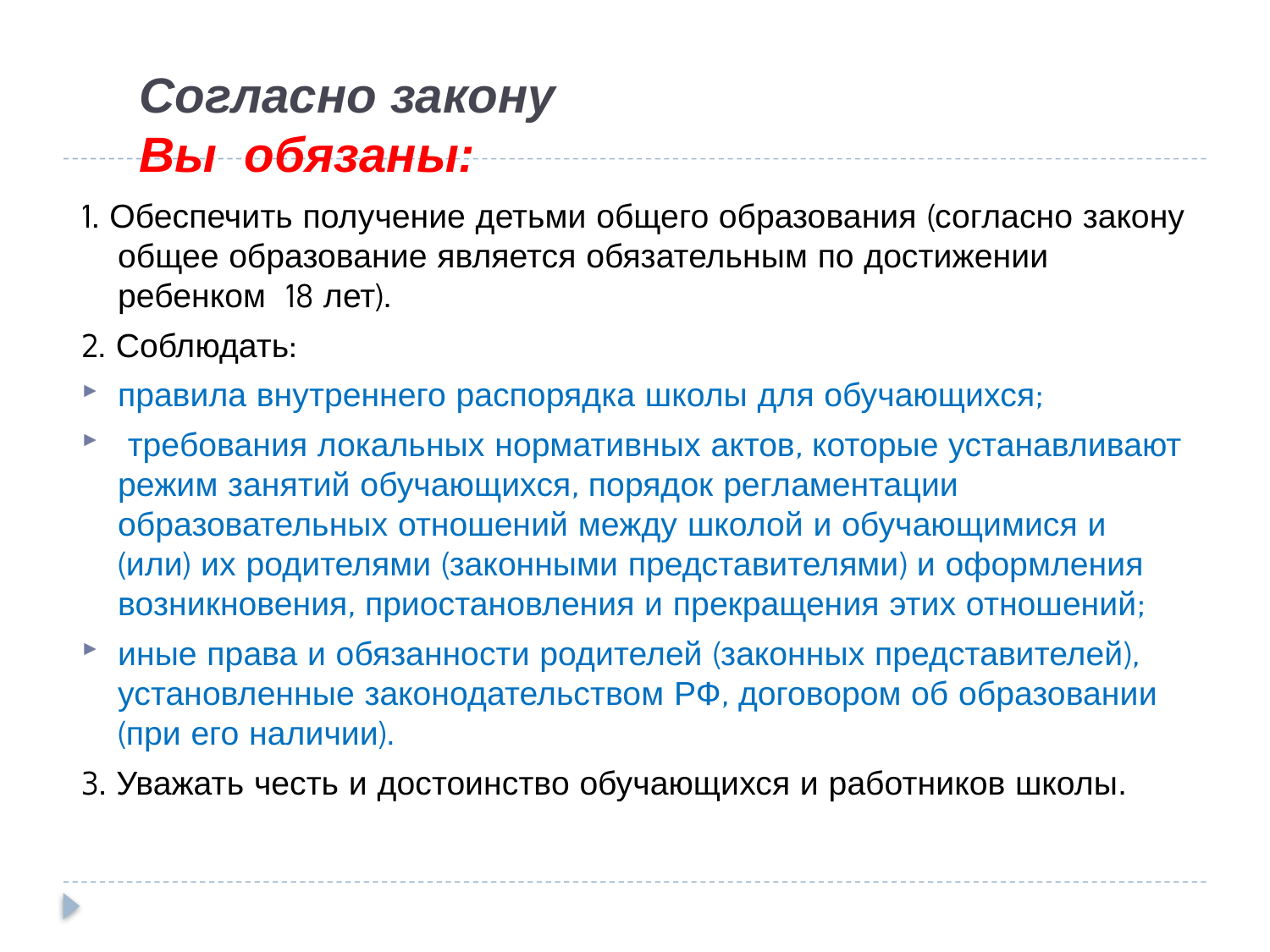

# Согласно закону Вы  обязаны:
1. Обеспечить получение детьми общего образования (согласно закону общее образование является обязательным по достижении  ребенком  18 лет).
2. Соблюдать:
правила внутреннего распорядка школы для обучающихся;
 требования локальных нормативных актов, которые устанавливают режим занятий обучающихся, порядок регламентации образовательных отношений между школой и обучающимися и (или) их родителями (законными представителями) и оформления возникновения, приостановления и прекращения этих отношений;
иные права и обязанности родителей (законных представителей), установленные законодательством РФ, договором об образовании (при его наличии).
3. Уважать честь и достоинство обучающихся и работников школы.